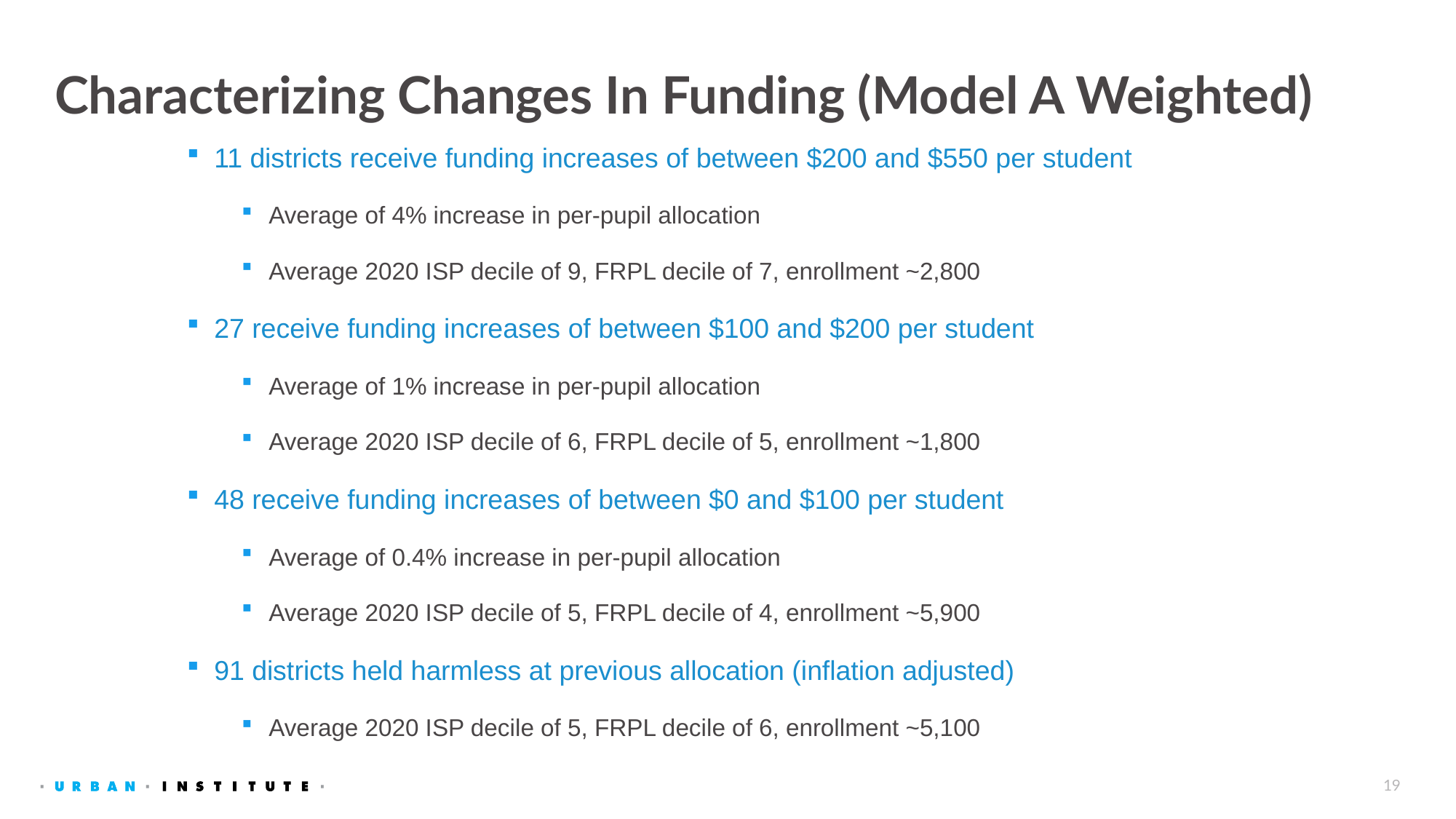

# Characterizing Changes In Funding (Model A Weighted)
11 districts receive funding increases of between $200 and $550 per student
Average of 4% increase in per-pupil allocation
Average 2020 ISP decile of 9, FRPL decile of 7, enrollment ~2,800
27 receive funding increases of between $100 and $200 per student
Average of 1% increase in per-pupil allocation
Average 2020 ISP decile of 6, FRPL decile of 5, enrollment ~1,800
48 receive funding increases of between $0 and $100 per student
Average of 0.4% increase in per-pupil allocation
Average 2020 ISP decile of 5, FRPL decile of 4, enrollment ~5,900
91 districts held harmless at previous allocation (inflation adjusted)
Average 2020 ISP decile of 5, FRPL decile of 6, enrollment ~5,100

19